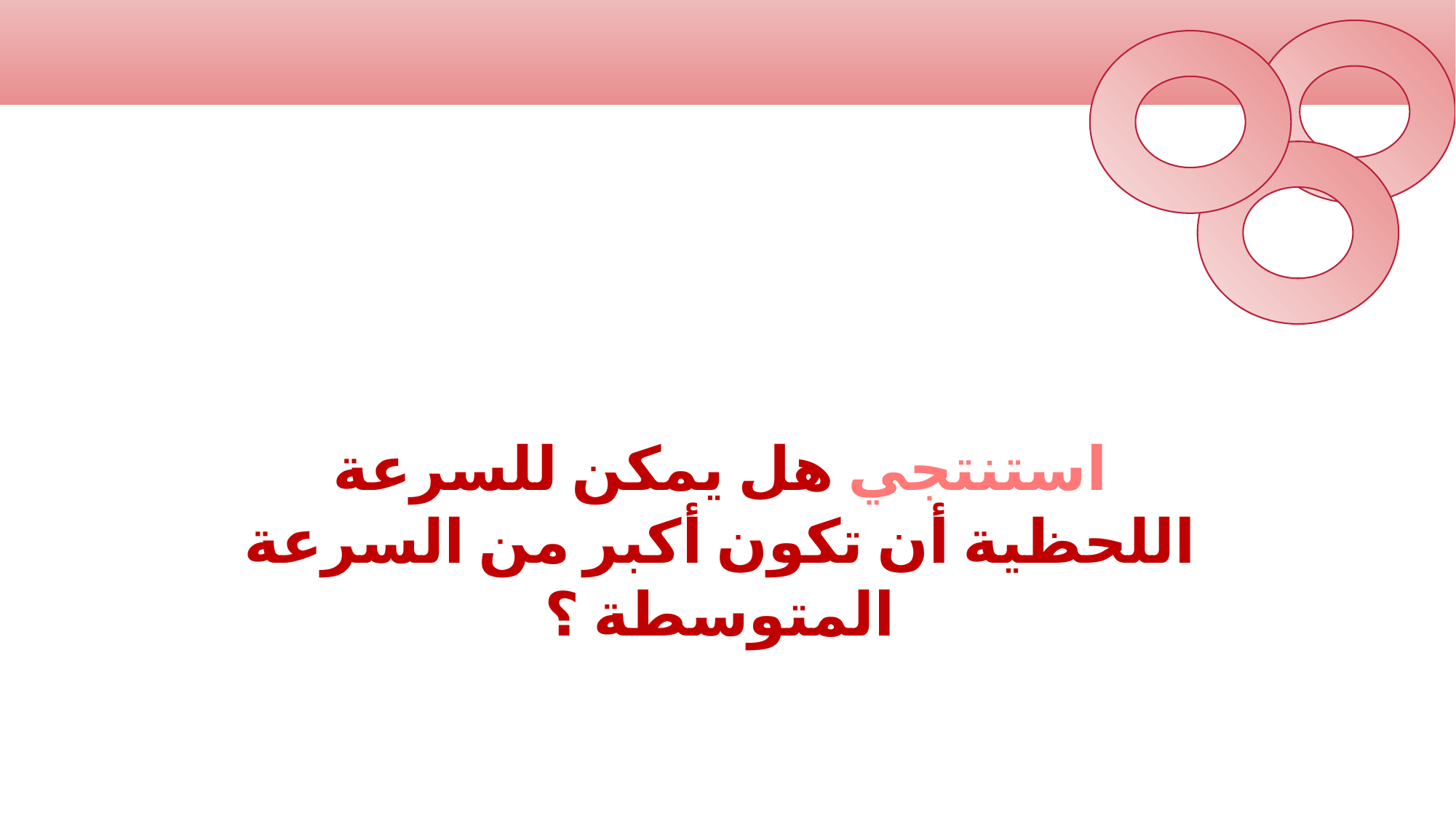

استنتجي هل يمكن للسرعة اللحظية أن تكون أكبر من السرعة المتوسطة ؟